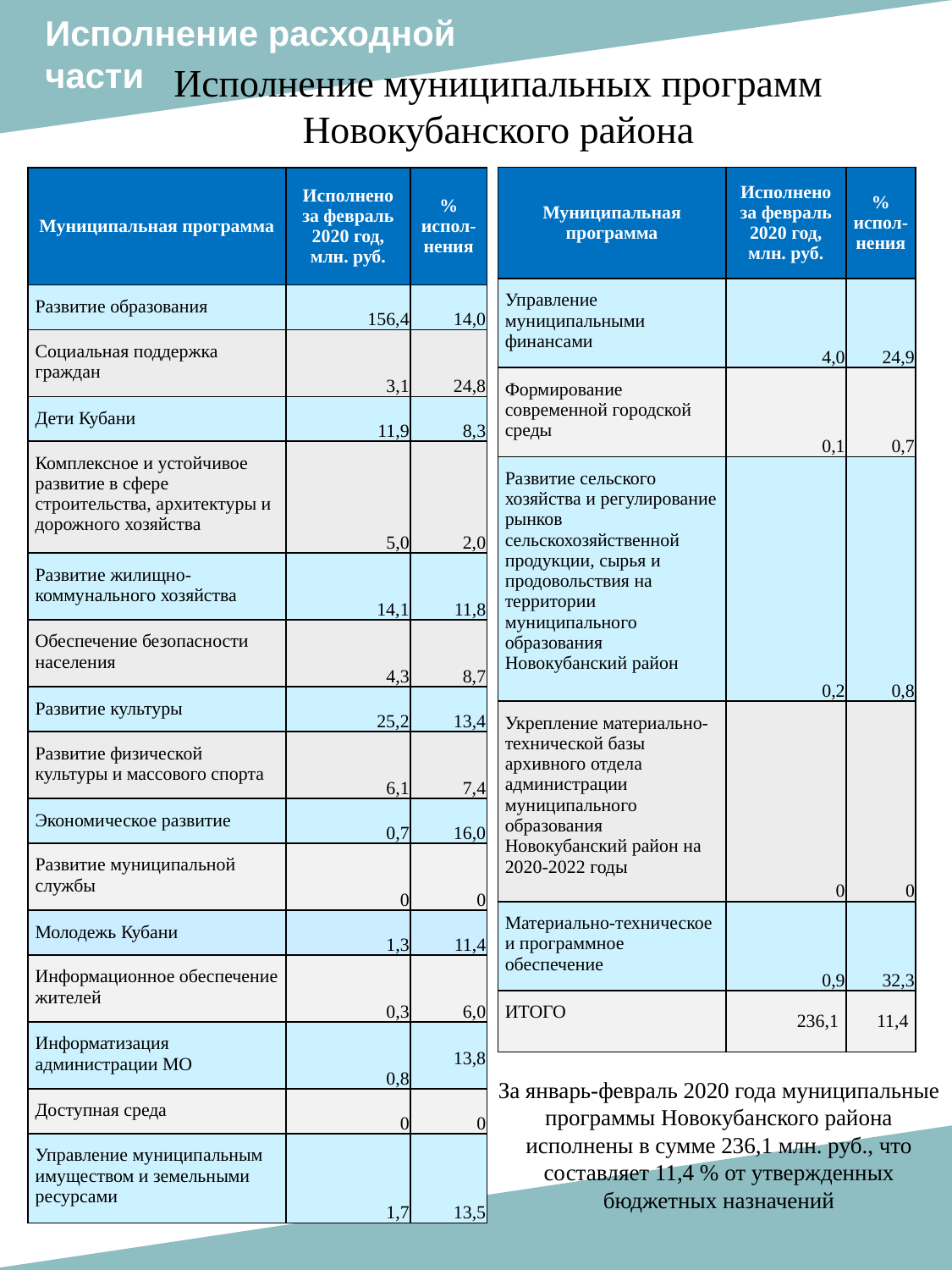

Исполнение расходной
части
Исполнение муниципальных программ Новокубанского района
| Муниципальная программа | Исполнено за февраль 2020 год, млн. руб. | % испол-нения |
| --- | --- | --- |
| Управление муниципальными финансами | 4,0 | 24,9 |
| Формирование современной городской среды | 0,1 | 0,7 |
| Развитие сельского хозяйства и регулирование рынков сельскохозяйственной продукции, сырья и продовольствия на территории муниципального образования Новокубанский район | 0,2 | 0,8 |
| Укрепление материально-технической базы архивного отдела администрации муниципального образования Новокубанский район на 2020-2022 годы | 0 | 0 |
| Материально-техническое и программное обеспечение | 0,9 | 32,3 |
| ИТОГО | 236,1 | 11,4 |
| Муниципальная программа | Исполнено за февраль 2020 год, млн. руб. | % испол-нения |
| --- | --- | --- |
| Развитие образования | 156,4 | 14,0 |
| Социальная поддержка граждан | 3,1 | 24,8 |
| Дети Кубани | 11,9 | 8,3 |
| Комплексное и устойчивое развитие в сфере строительства, архитектуры и дорожного хозяйства | 5,0 | 2,0 |
| Развитие жилищно-коммунального хозяйства | 14,1 | 11,8 |
| Обеспечение безопасности населения | 4,3 | 8,7 |
| Развитие культуры | 25,2 | 13,4 |
| Развитие физической культуры и массового спорта | 6,1 | 7,4 |
| Экономическое развитие | 0,7 | 16,0 |
| Развитие муниципальной службы | 0 | 0 |
| Молодежь Кубани | 1,3 | 11,4 |
| Информационное обеспечение жителей | 0,3 | 6,0 |
| Информатизация администрации МО | 0,8 | 13,8 |
| Доступная среда | 0 | 0 |
| Управление муниципальным имуществом и земельными ресурсами | 1,7 | 13,5 |
За январь-февраль 2020 года муниципальные программы Новокубанского района исполнены в сумме 236,1 млн. руб., что составляет 11,4 % от утвержденных бюджетных назначений